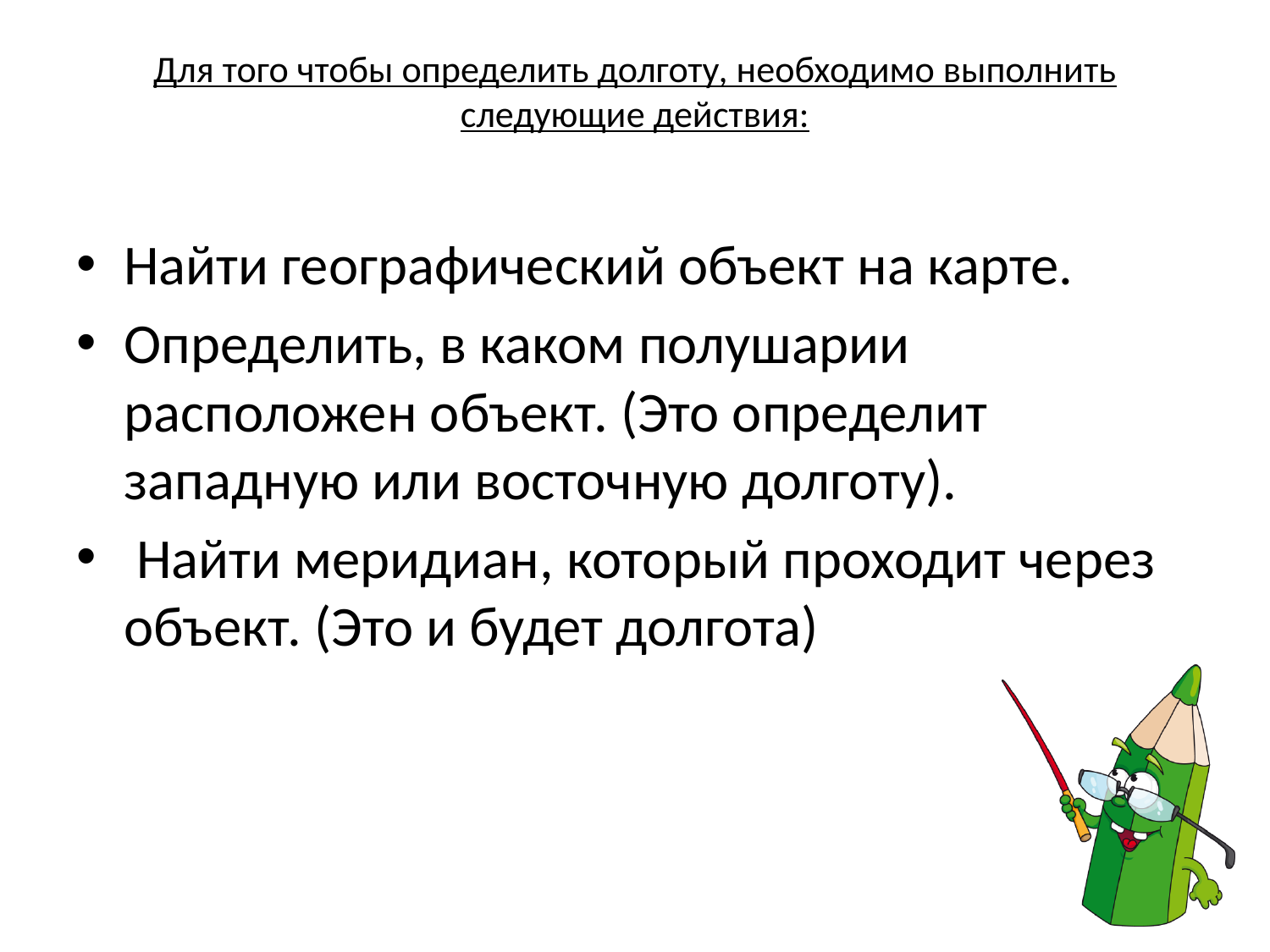

# Для того чтобы определить долготу, необходимо выполнить следующие действия:
Найти географический объект на карте.
Определить, в каком полушарии расположен объект. (Это определит западную или восточную долготу).
 Найти меридиан, который проходит через объект. (Это и будет долгота)